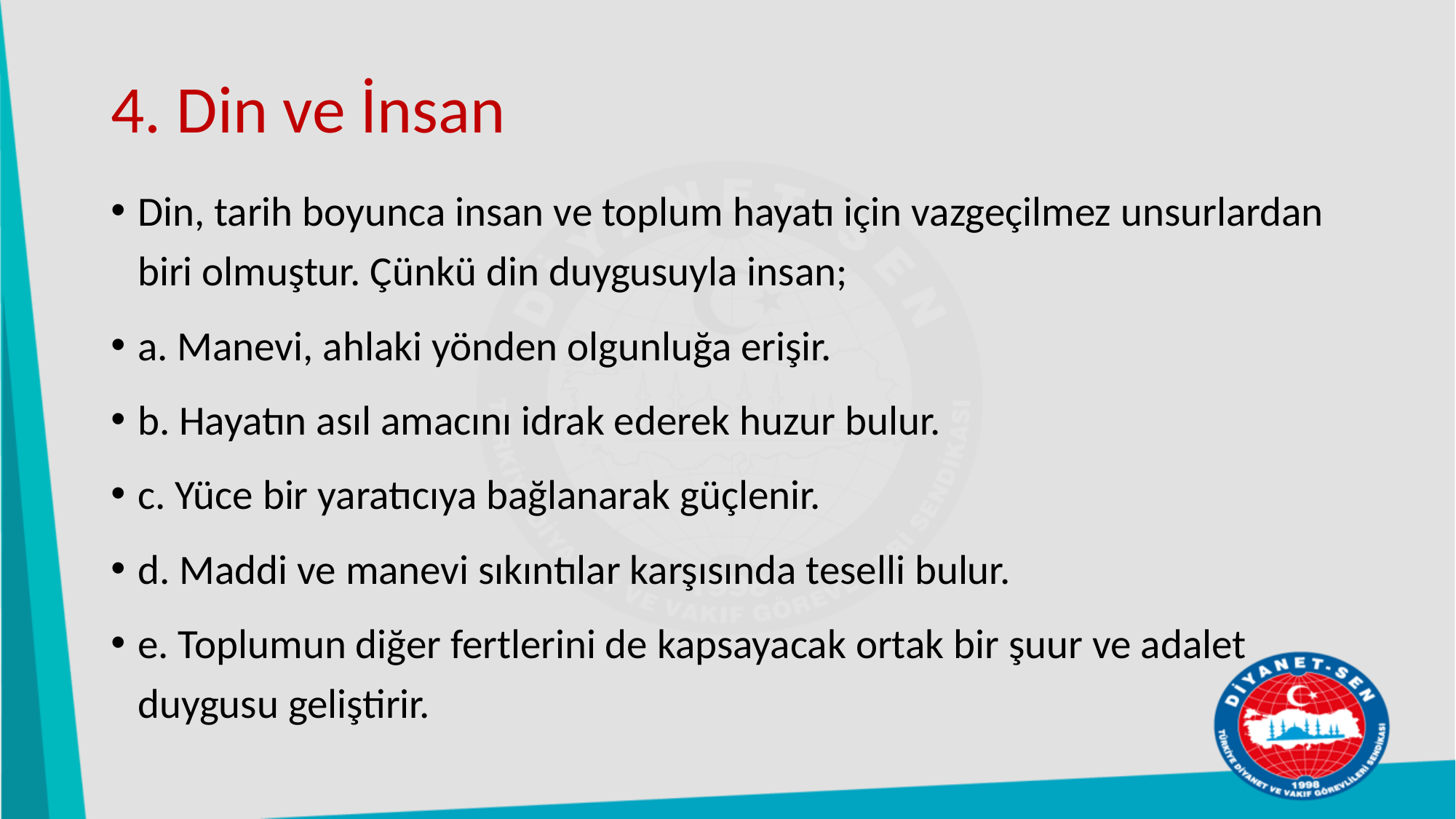

# 4. Din ve İnsan
Din, tarih boyunca insan ve toplum hayatı için vazgeçilmez unsurlardan biri olmuştur. Çünkü din duygusuyla insan;
a. Manevi, ahlaki yönden olgunluğa erişir.
b. Hayatın asıl amacını idrak ederek huzur bulur.
c. Yüce bir yaratıcıya bağlanarak güçlenir.
d. Maddi ve manevi sıkıntılar karşısında teselli bulur.
e. Toplumun diğer fertlerini de kapsayacak ortak bir şuur ve adalet duygusu geliştirir.